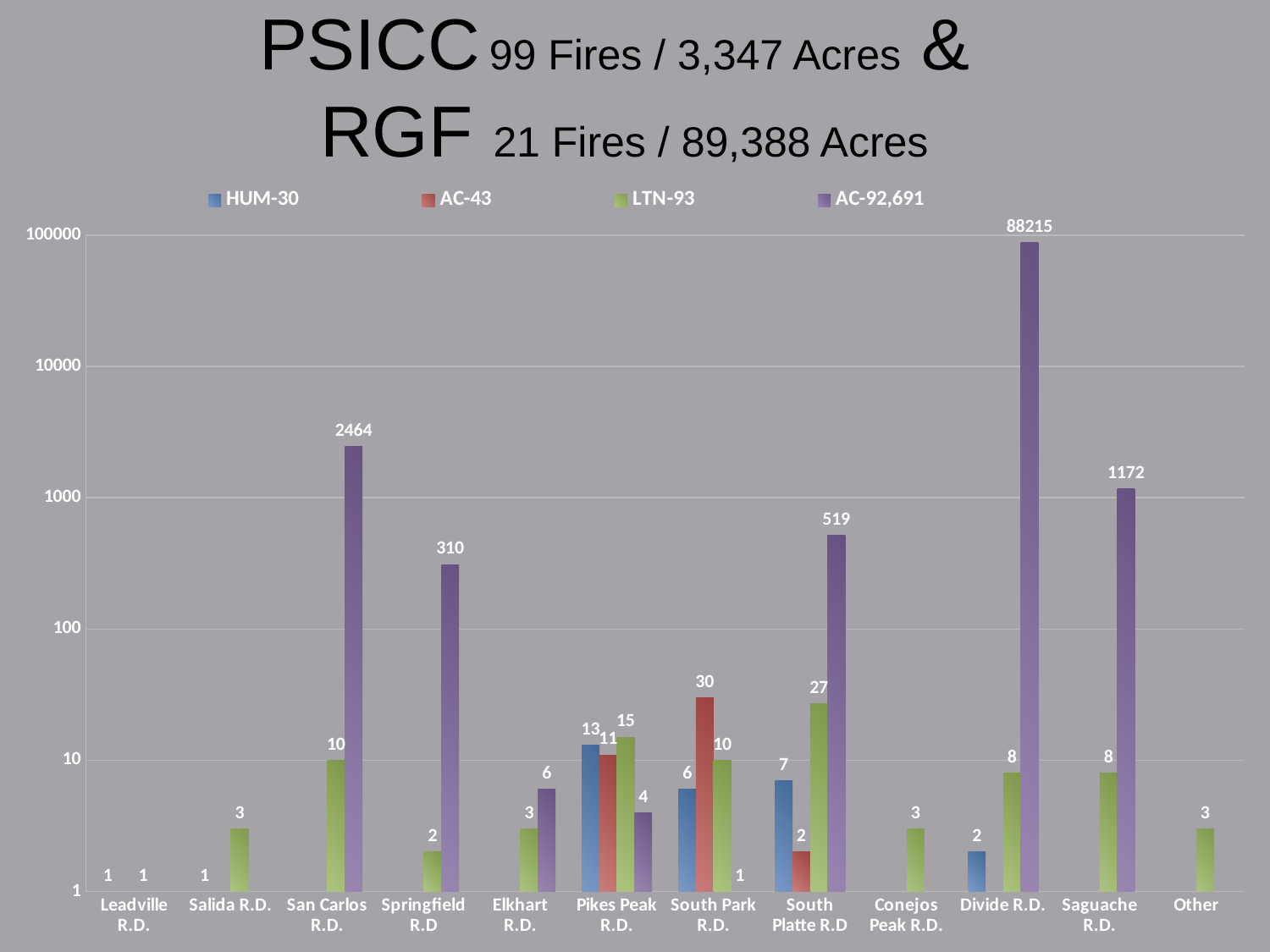

PSICC 99 Fires / 3,347 Acres &
RGF 21 Fires / 89,388 Acres

### Chart

| Category | HUM-30 | AC-43 | LTN-93 | AC-92,691 |
|---|---|---|---|---|
| Leadville R.D. | 1.0 | 0.0 | 1.0 | 0.0 |
| Salida R.D. | 1.0 | 0.0 | 3.0 | 0.0 |
| San Carlos R.D. | None | None | 10.0 | 2464.0 |
| Springfield R.D | None | None | 2.0 | 310.0 |
| Elkhart R.D. | None | None | 3.0 | 6.0 |
| Pikes Peak R.D. | 13.0 | 11.0 | 15.0 | 4.0 |
| South Park R.D. | 6.0 | 30.0 | 10.0 | 1.0 |
| South Platte R.D | 7.0 | 2.0 | 27.0 | 519.0 |
| Conejos Peak R.D. | None | None | 3.0 | 0.0 |
| Divide R.D. | 2.0 | 0.0 | 8.0 | 88215.0 |
| Saguache R.D. | None | None | 8.0 | 1172.0 |
| Other | None | None | 3.0 | 0.0 |